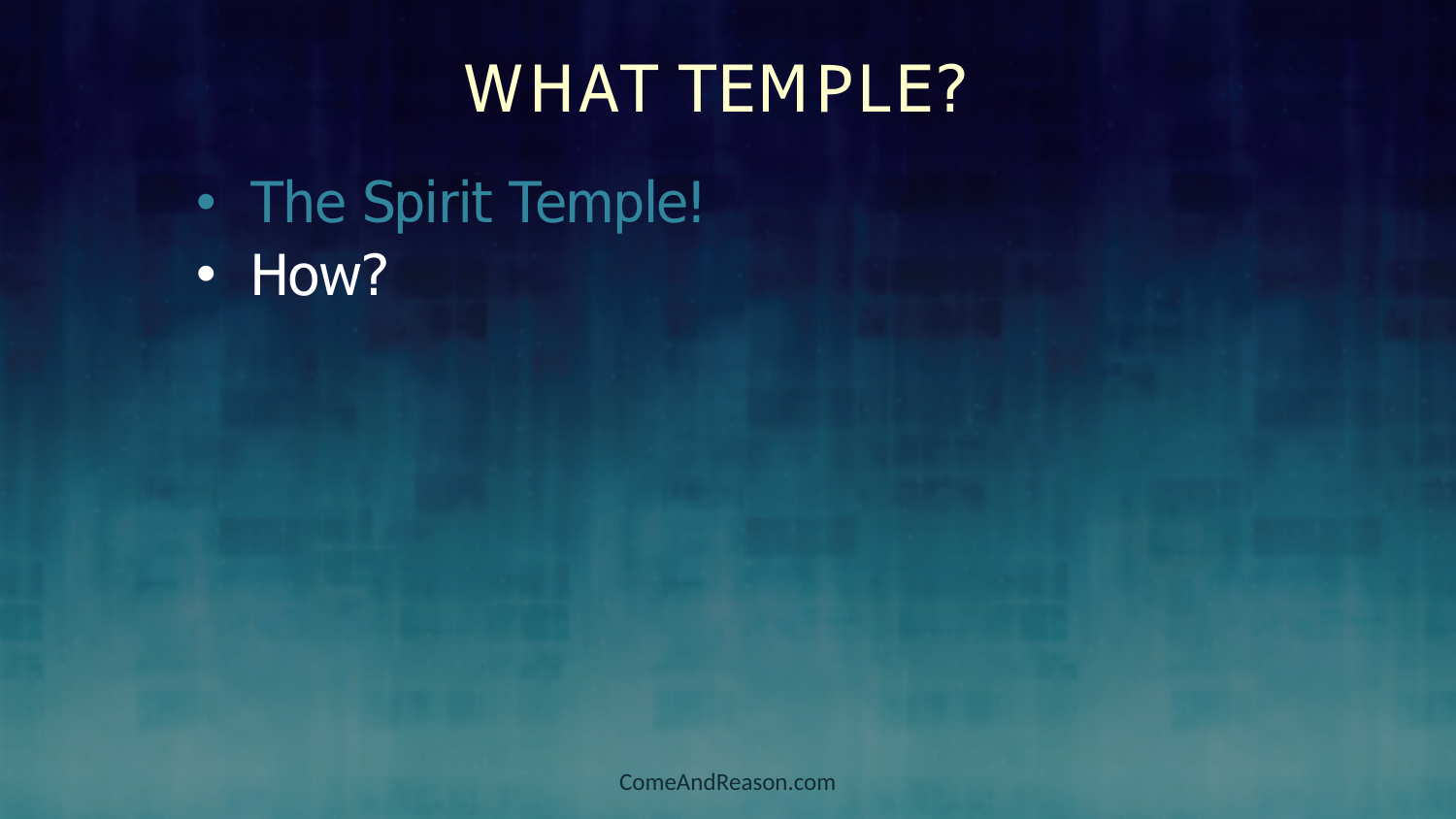

# What Temple?
The Spirit Temple!
How?
ComeAndReason.com